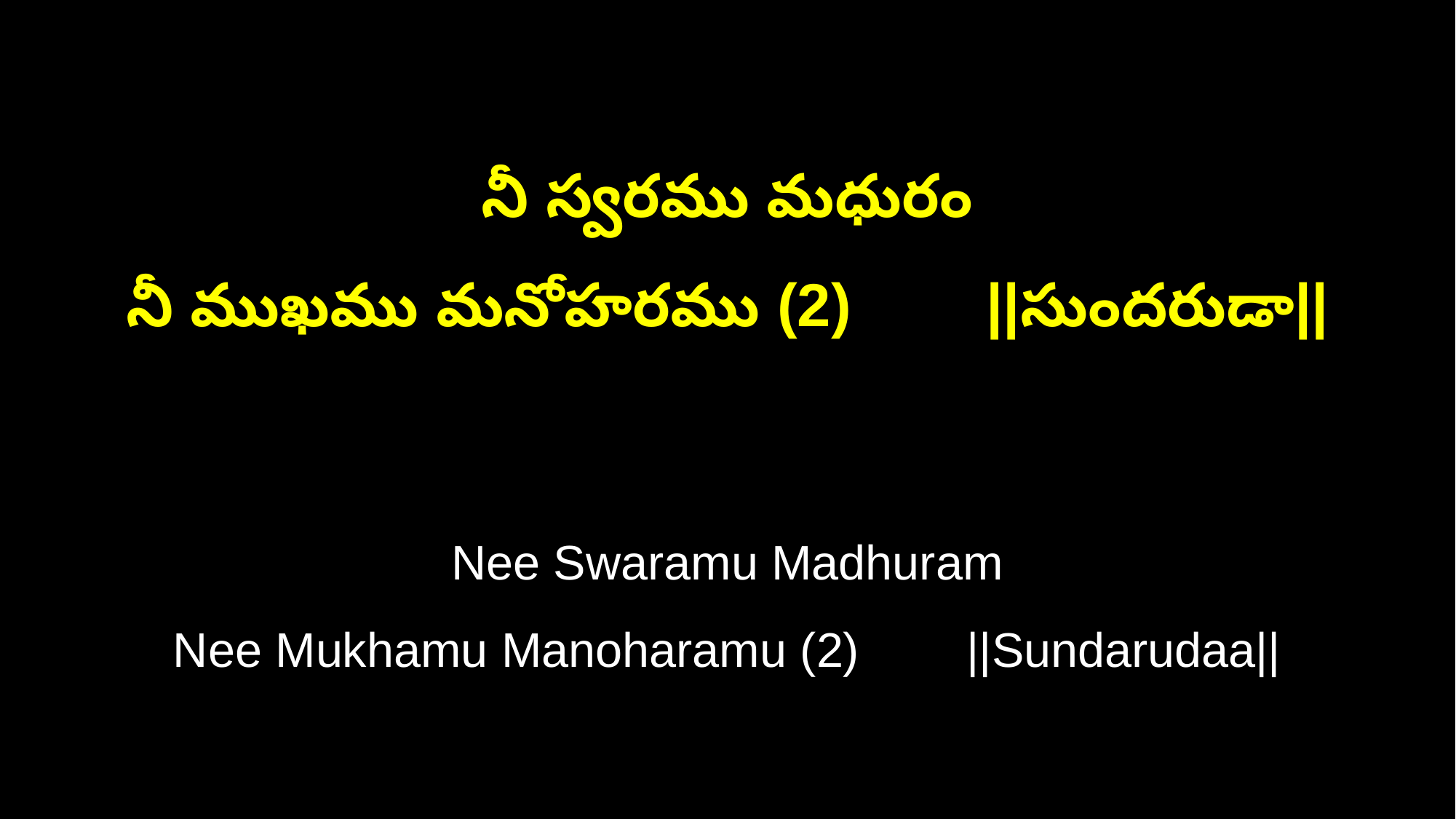

నీ స్వరము మధురం
నీ ముఖము మనోహరము (2)        ||సుందరుడా||
Nee Swaramu Madhuram
Nee Mukhamu Manoharamu (2)        ||Sundarudaa||